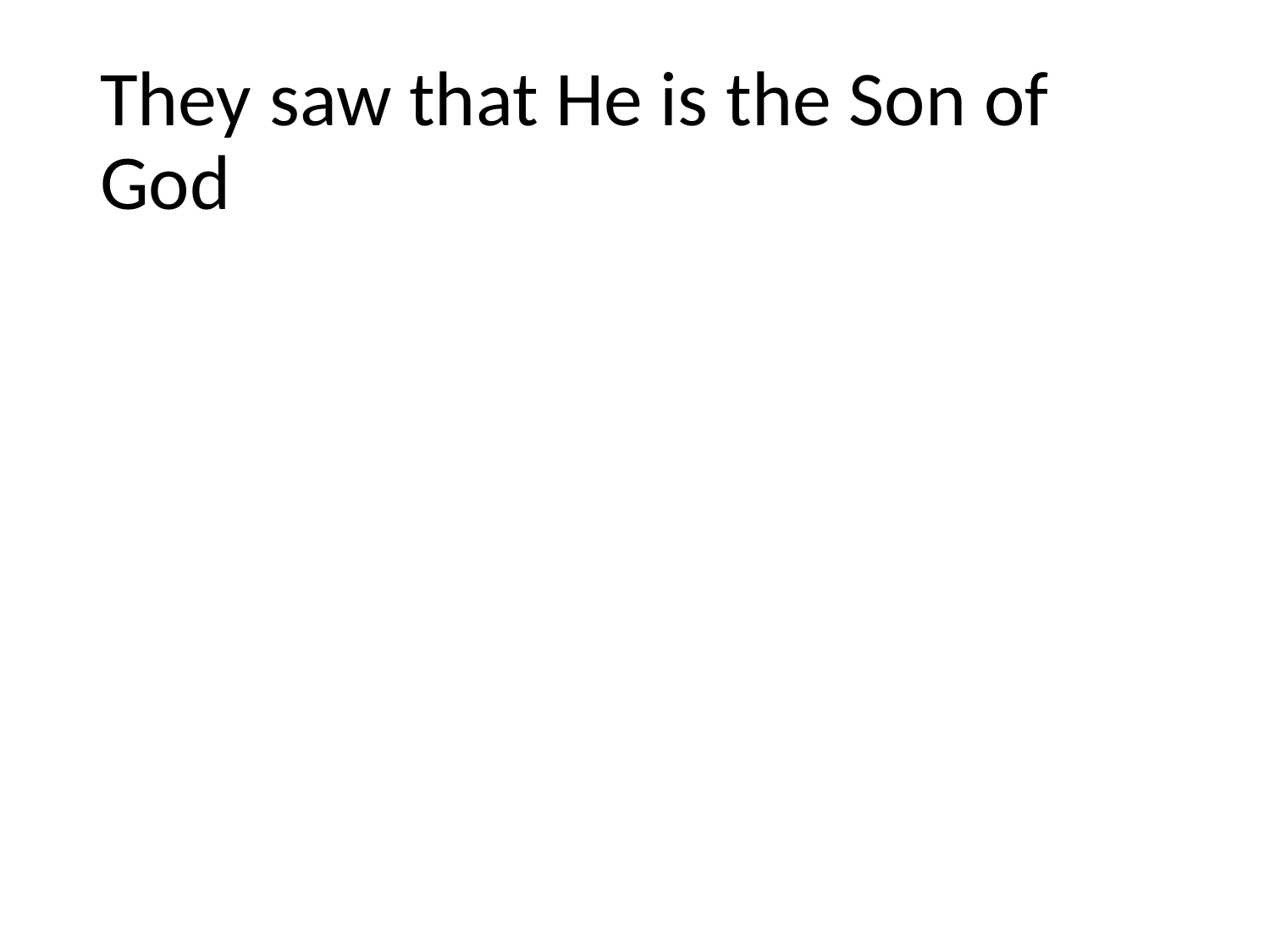

# They saw that He is the Son of God